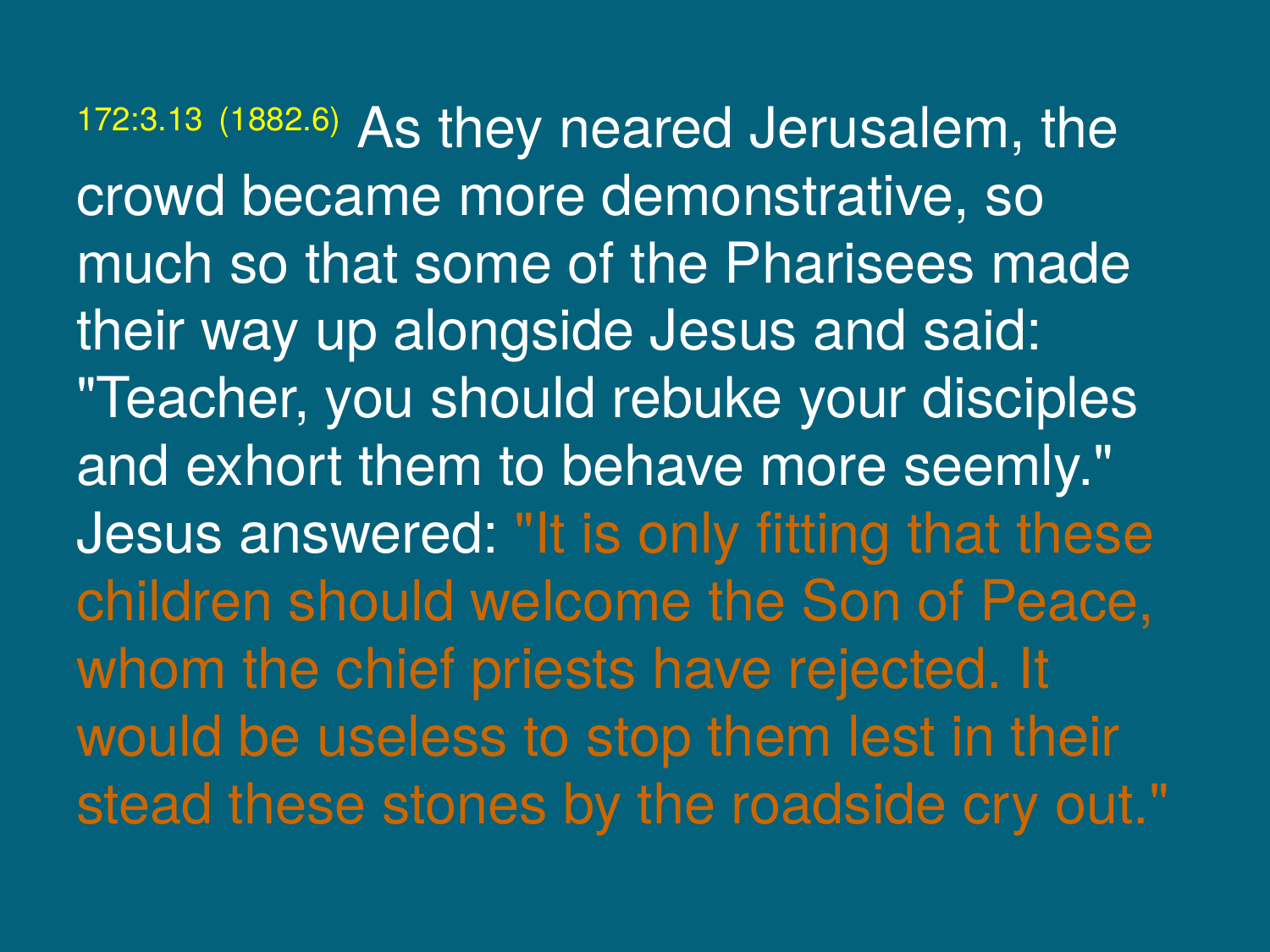

172:3.13 (1882.6) As they neared Jerusalem, the crowd became more demonstrative, so much so that some of the Pharisees made their way up alongside Jesus and said: "Teacher, you should rebuke your disciples and exhort them to behave more seemly." Jesus answered: "It is only fitting that these children should welcome the Son of Peace, whom the chief priests have rejected. It would be useless to stop them lest in their stead these stones by the roadside cry out."